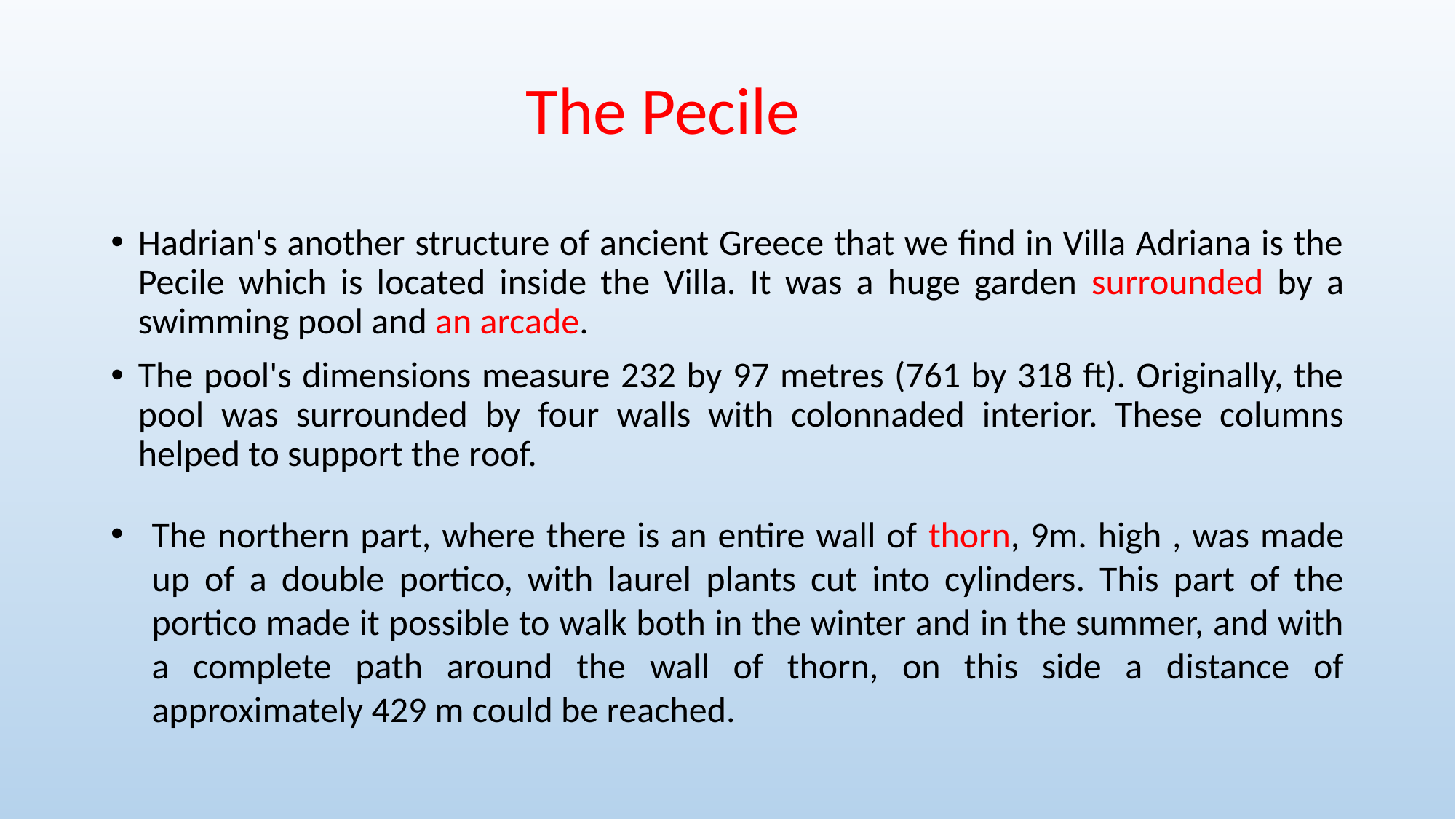

# The Pecile
Hadrian's another structure of ancient Greece that we find in Villa Adriana is the Pecile which is located inside the Villa. It was a huge garden surrounded by a swimming pool and an arcade.
The pool's dimensions measure 232 by 97 metres (761 by 318 ft). Originally, the pool was surrounded by four walls with colonnaded interior. These columns helped to support the roof.

The northern part, where there is an entire wall of thorn, 9m. high , was made up of a double portico, with laurel plants cut into cylinders. This part of the portico made it possible to walk both in the winter and in the summer, and with a complete path around the wall of thorn, on this side a distance of approximately 429 m could be reached.